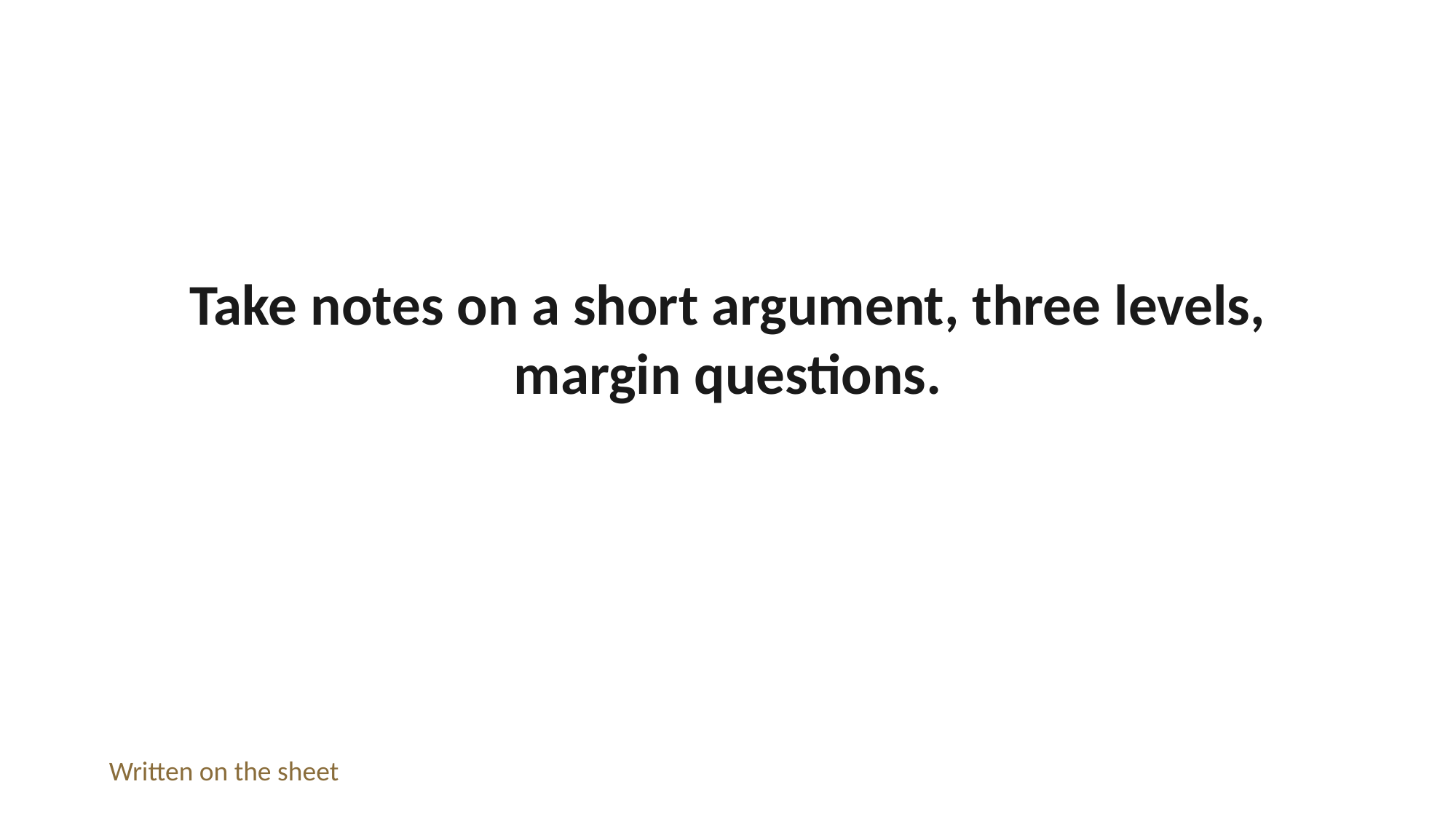

Take notes on a short argument, three levels, margin questions.
Written on the sheet